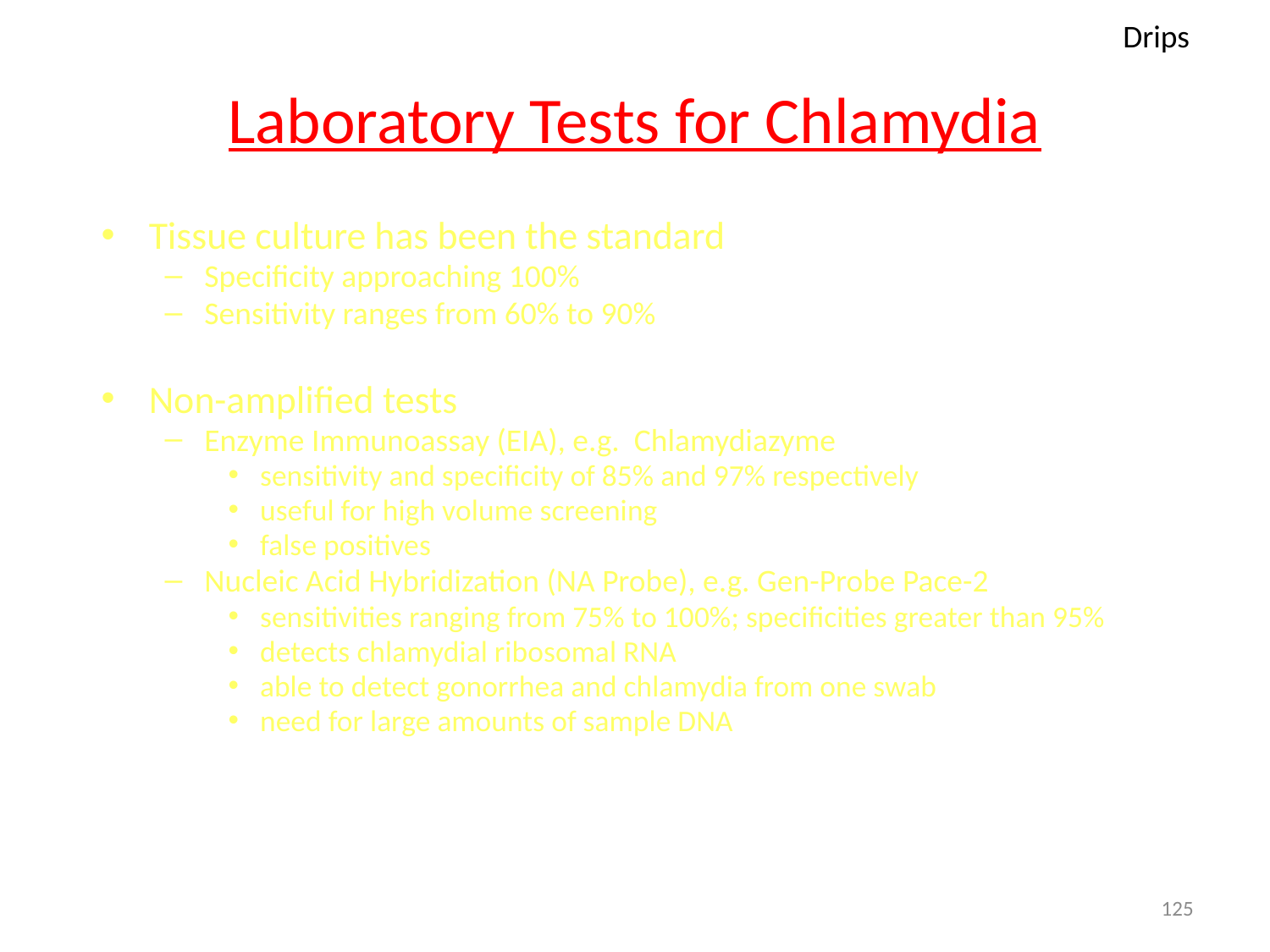

Drips
# Laboratory Tests for Chlamydia
Tissue culture has been the standard
Specificity approaching 100%
Sensitivity ranges from 60% to 90%

Non-amplified tests
Enzyme Immunoassay (EIA), e.g.  Chlamydiazyme
sensitivity and specificity of 85% and 97% respectively
useful for high volume screening
false positives
Nucleic Acid Hybridization (NA Probe), e.g. Gen-Probe Pace-2
sensitivities ranging from 75% to 100%; specificities greater than 95%
detects chlamydial ribosomal RNA
able to detect gonorrhea and chlamydia from one swab
need for large amounts of sample DNA
125